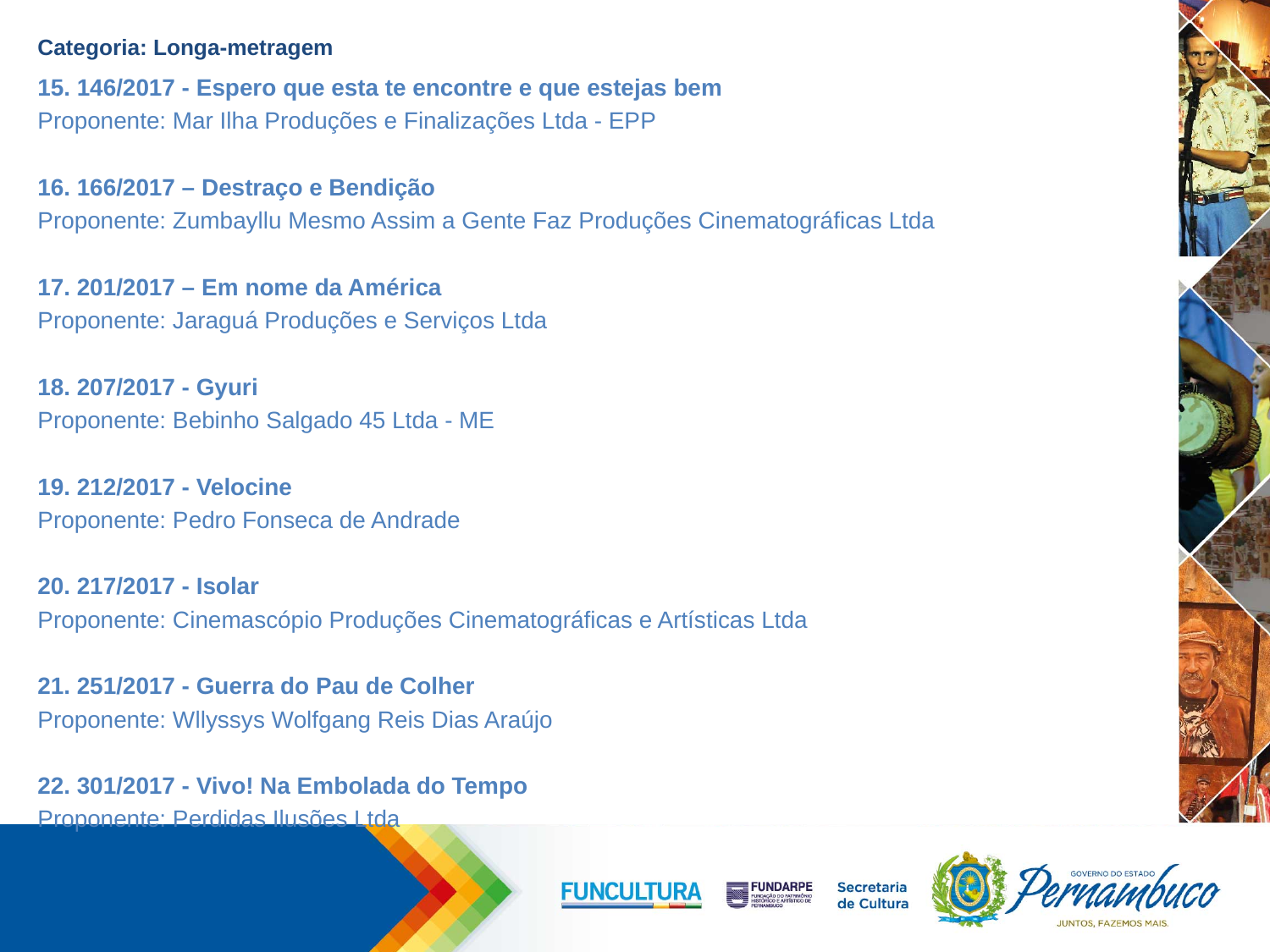

# Categoria: Longa-metragem
15. 146/2017 - Espero que esta te encontre e que estejas bem
Proponente: Mar Ilha Produções e Finalizações Ltda - EPP

16. 166/2017 – Destraço e Bendição
Proponente: Zumbayllu Mesmo Assim a Gente Faz Produções Cinematográficas Ltda

17. 201/2017 – Em nome da América
Proponente: Jaraguá Produções e Serviços Ltda

18. 207/2017 - Gyuri
Proponente: Bebinho Salgado 45 Ltda - ME

19. 212/2017 - Velocine
Proponente: Pedro Fonseca de Andrade

20. 217/2017 - Isolar
Proponente: Cinemascópio Produções Cinematográficas e Artísticas Ltda

21. 251/2017 - Guerra do Pau de Colher
Proponente: Wllyssys Wolfgang Reis Dias Araújo

22. 301/2017 - Vivo! Na Embolada do Tempo
Proponente: Perdidas Ilusões Ltda